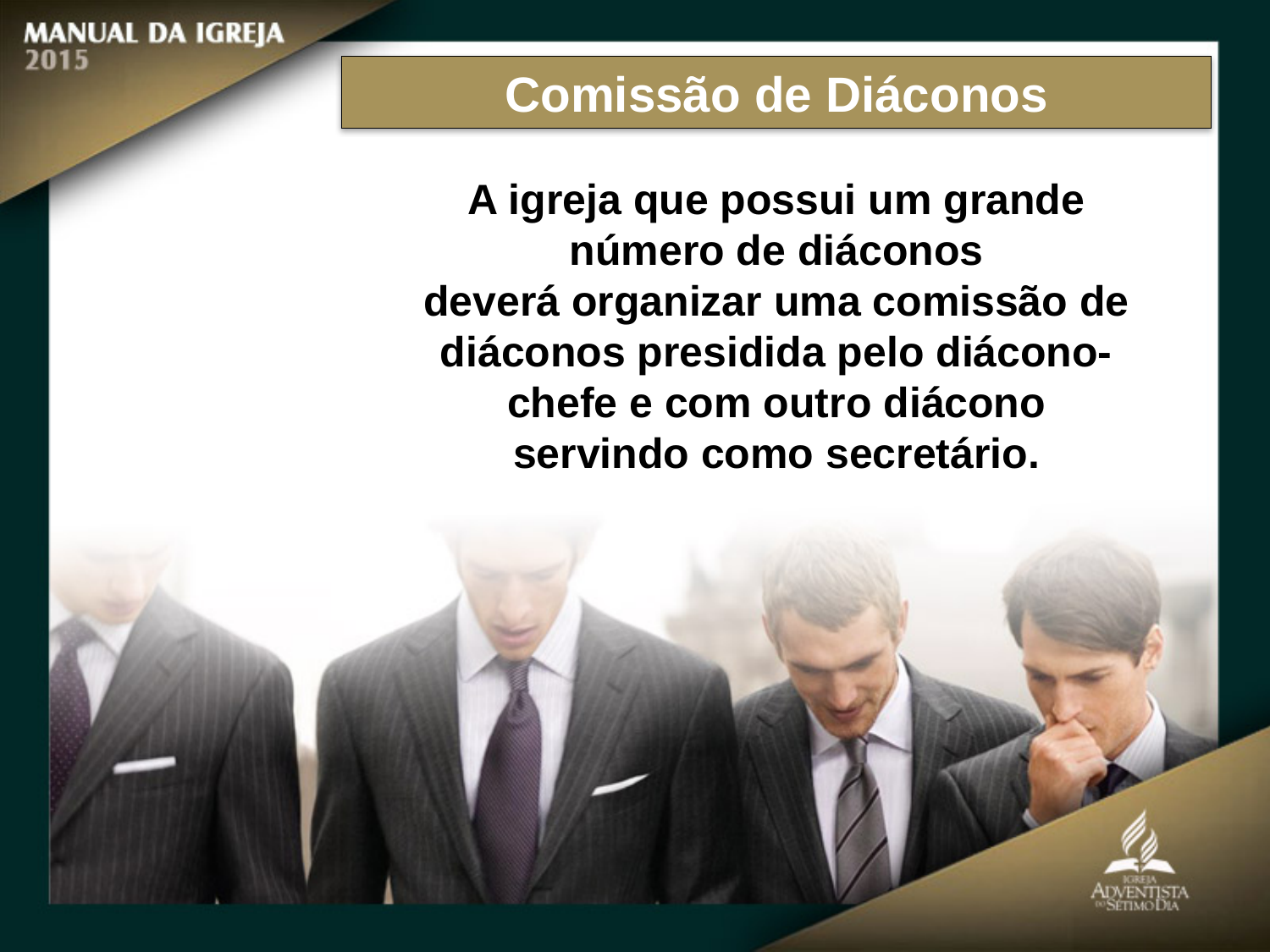

Comissão de Diáconos
A igreja que possui um grande número de diáconos
deverá organizar uma comissão de diáconos presidida pelo diácono-chefe e com outro diácono servindo como secretário.